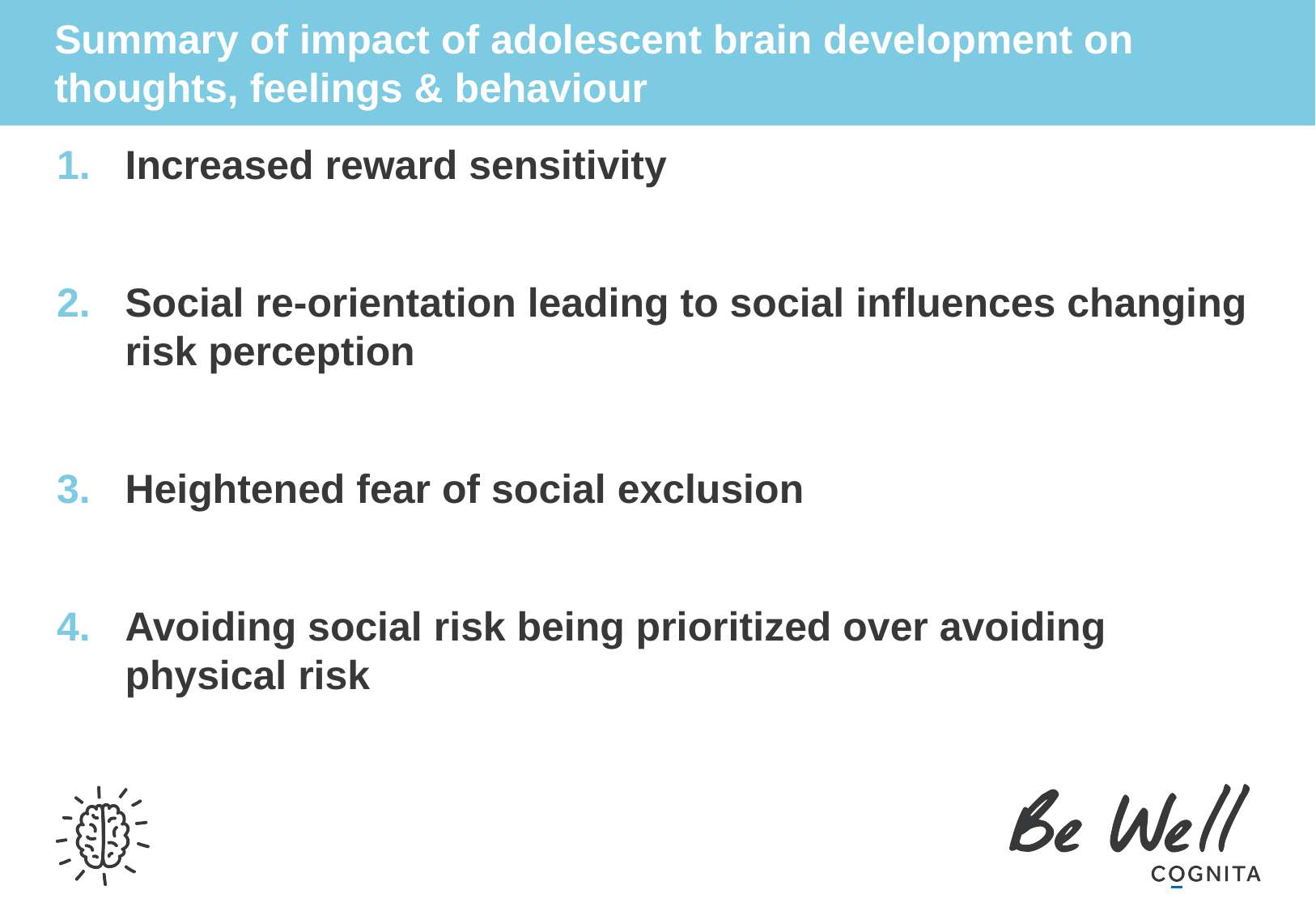

# Summary of impact of adolescent brain development on thoughts, feelings & behaviour
Increased reward sensitivity

Social re-orientation leading to social influences changing risk perception

Heightened fear of social exclusion

Avoiding social risk being prioritized over avoiding physical risk